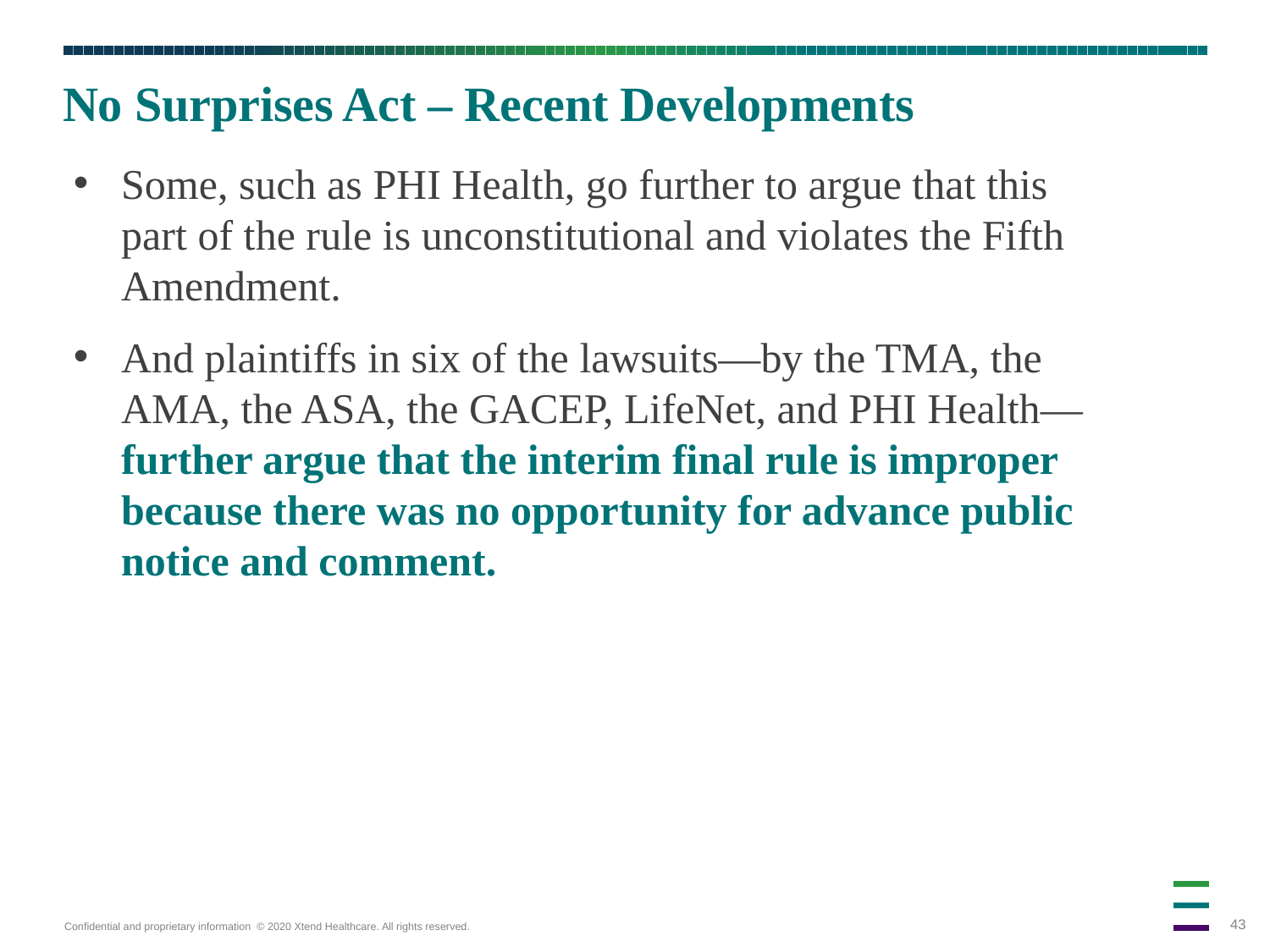

No Surprises Act – Recent Developments
Some, such as PHI Health, go further to argue that this part of the rule is unconstitutional and violates the Fifth Amendment.

And plaintiffs in six of the lawsuits—by the TMA, the AMA, the ASA, the GACEP, LifeNet, and PHI Health—further argue that the interim final rule is improper because there was no opportunity for advance public notice and comment.